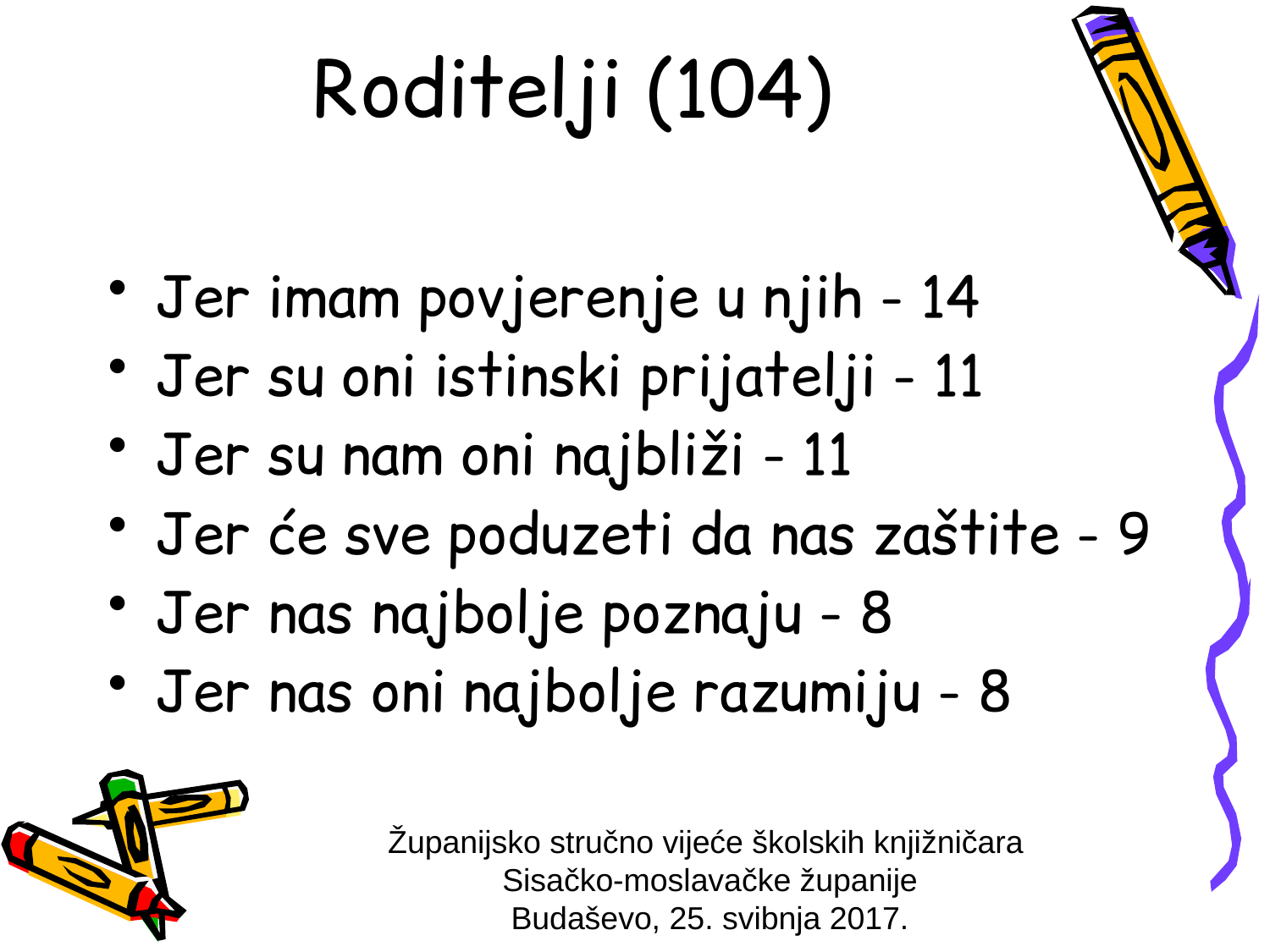

# Roditelji (104)
Jer imam povjerenje u njih - 14
Jer su oni istinski prijatelji - 11
Jer su nam oni najbliži - 11
Jer će sve poduzeti da nas zaštite - 9
Jer nas najbolje poznaju - 8
Jer nas oni najbolje razumiju - 8
Županijsko stručno vijeće školskih knjižničara
Sisačko-moslavačke županije
Budaševo, 25. svibnja 2017.